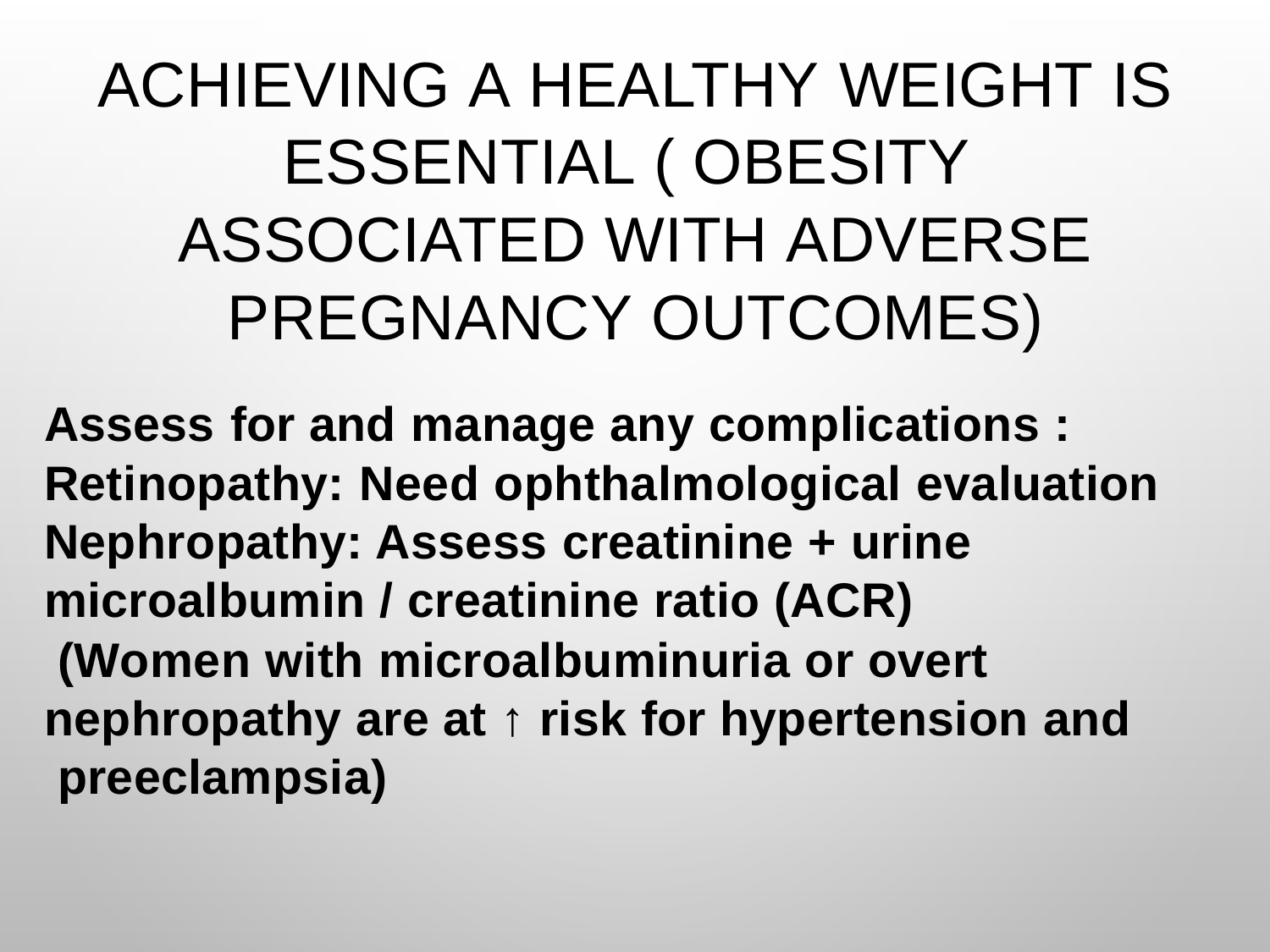

# Achieving a healthy weight is essential ( obesity  associated with adverse pregnancy outcomes)
Assess for and manage any complications :  Retinopathy: Need ophthalmological evaluation  Nephropathy: Assess creatinine + urine  microalbumin / creatinine ratio (ACR)
(Women with microalbuminuria or overt  nephropathy are at ↑ risk for hypertension and  preeclampsia)